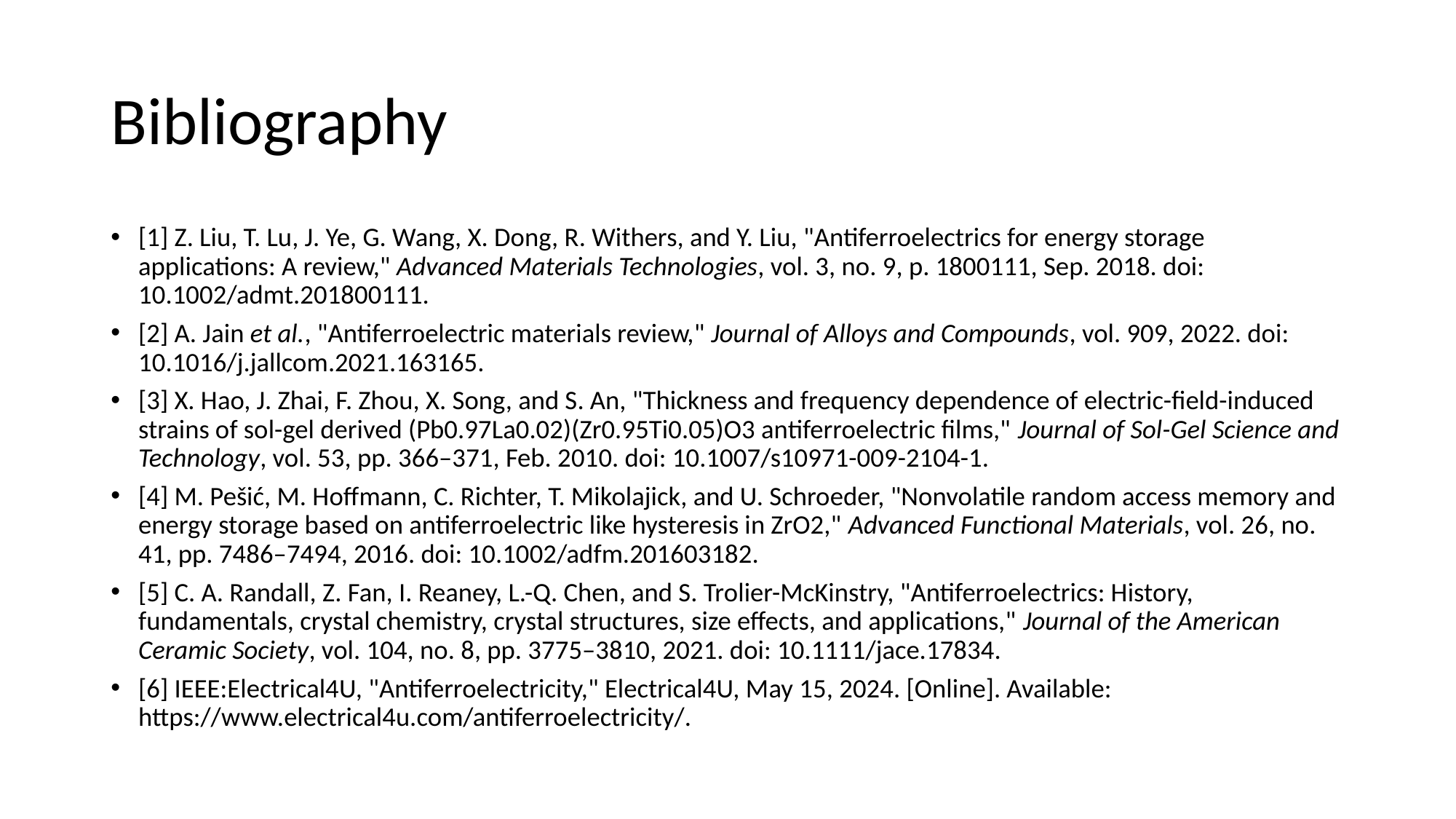

# Bibliography
[1] Z. Liu, T. Lu, J. Ye, G. Wang, X. Dong, R. Withers, and Y. Liu, "Antiferroelectrics for energy storage applications: A review," Advanced Materials Technologies, vol. 3, no. 9, p. 1800111, Sep. 2018. doi: 10.1002/admt.201800111.
[2] A. Jain et al., "Antiferroelectric materials review," Journal of Alloys and Compounds, vol. 909, 2022. doi: 10.1016/j.jallcom.2021.163165.
[3] X. Hao, J. Zhai, F. Zhou, X. Song, and S. An, "Thickness and frequency dependence of electric-field-induced strains of sol-gel derived (Pb0.97La0.02)(Zr0.95Ti0.05)O3 antiferroelectric films," Journal of Sol-Gel Science and Technology, vol. 53, pp. 366–371, Feb. 2010. doi: 10.1007/s10971-009-2104-1.
[4] M. Pešić, M. Hoffmann, C. Richter, T. Mikolajick, and U. Schroeder, "Nonvolatile random access memory and energy storage based on antiferroelectric like hysteresis in ZrO2," Advanced Functional Materials, vol. 26, no. 41, pp. 7486–7494, 2016. doi: 10.1002/adfm.201603182.
[5] C. A. Randall, Z. Fan, I. Reaney, L.-Q. Chen, and S. Trolier-McKinstry, "Antiferroelectrics: History, fundamentals, crystal chemistry, crystal structures, size effects, and applications," Journal of the American Ceramic Society, vol. 104, no. 8, pp. 3775–3810, 2021. doi: 10.1111/jace.17834.
[6] IEEE:Electrical4U, "Antiferroelectricity," Electrical4U, May 15, 2024. [Online]. Available: https://www.electrical4u.com/antiferroelectricity/.